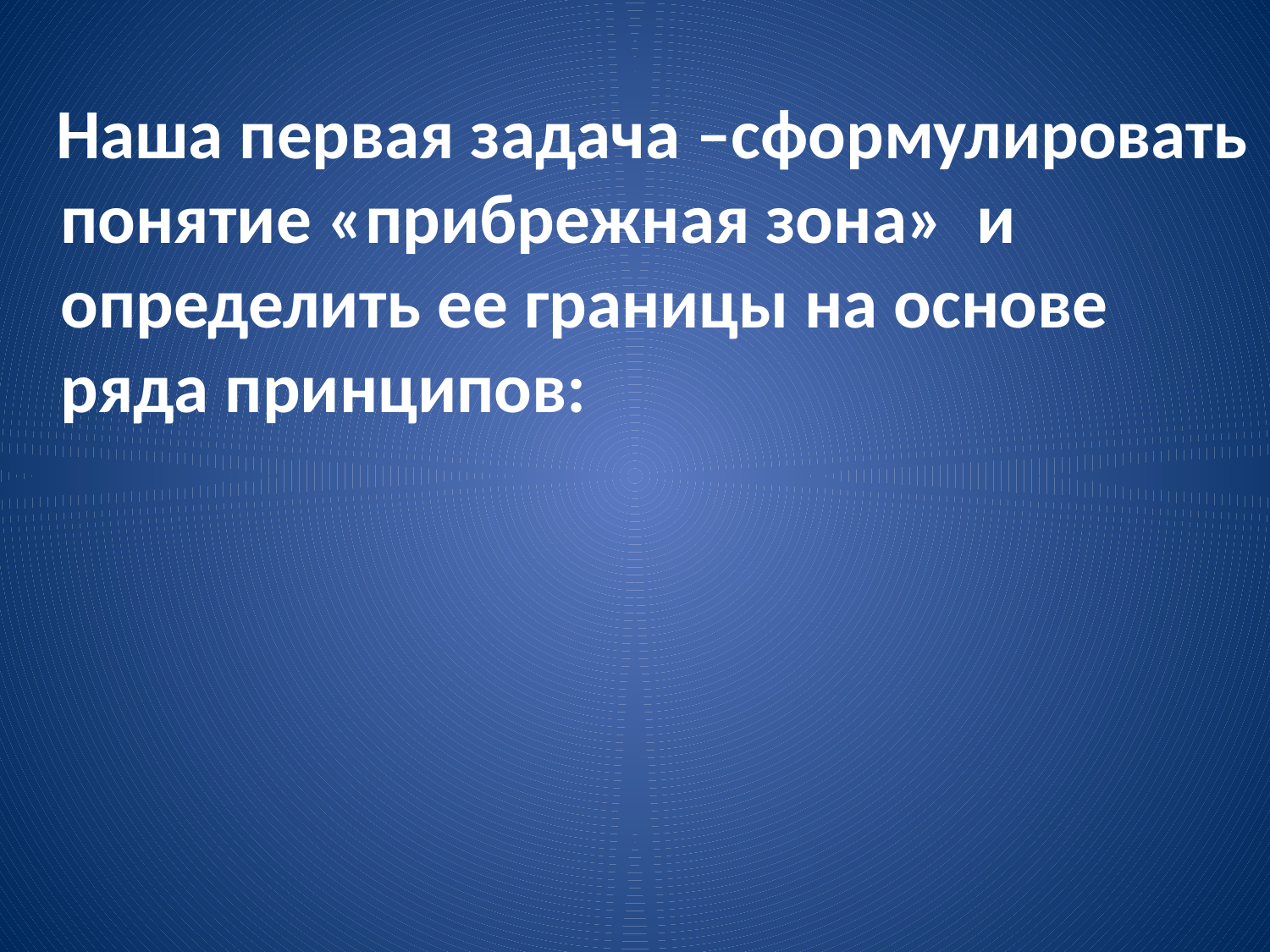

Наша первая задача –сформулировать понятие «прибрежная зона»  и определить ее границы на основе ряда принципов: